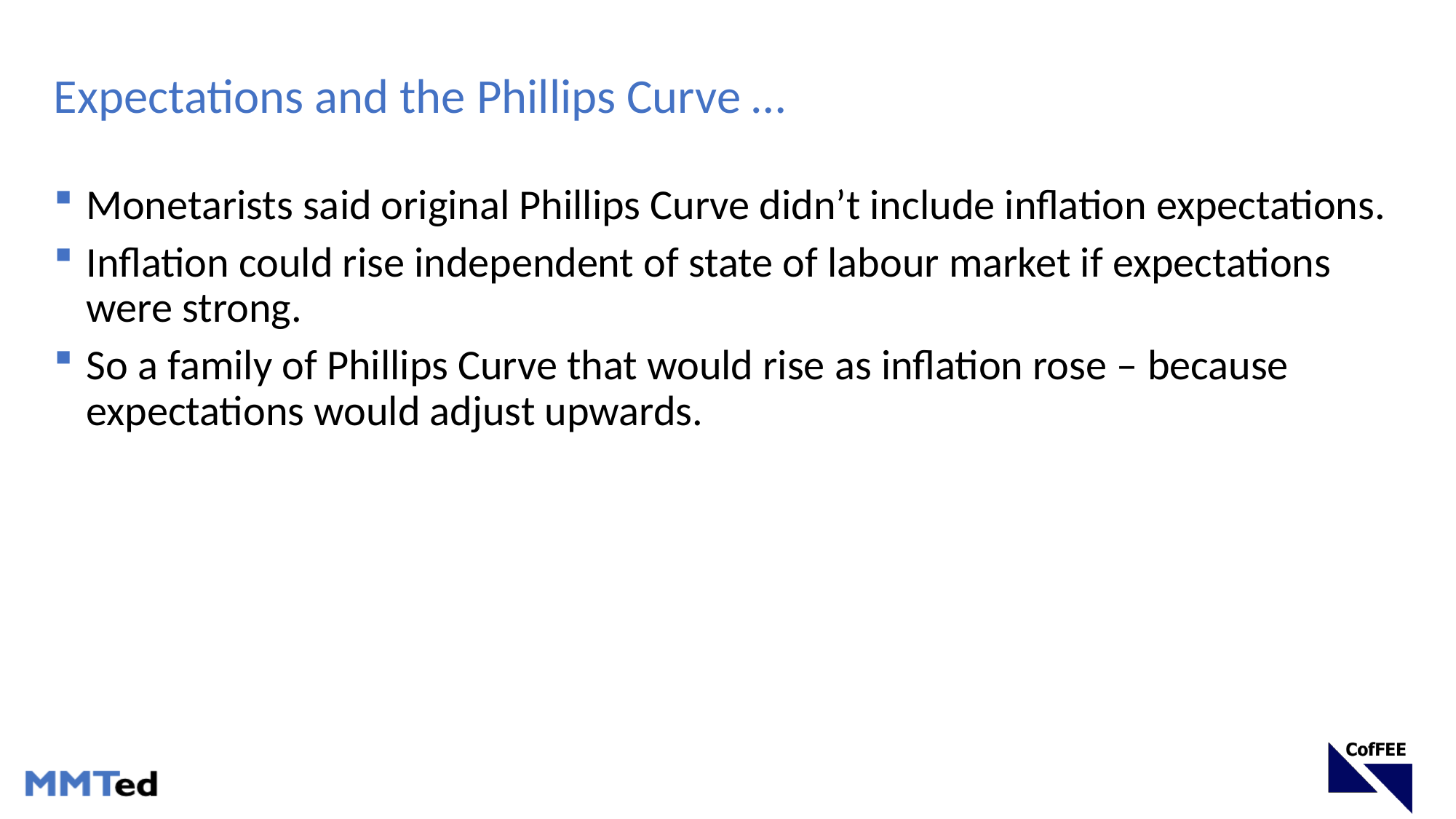

# Expectations and the Phillips Curve …
Monetarists said original Phillips Curve didn’t include inflation expectations.
Inflation could rise independent of state of labour market if expectations were strong.
So a family of Phillips Curve that would rise as inflation rose – because expectations would adjust upwards.